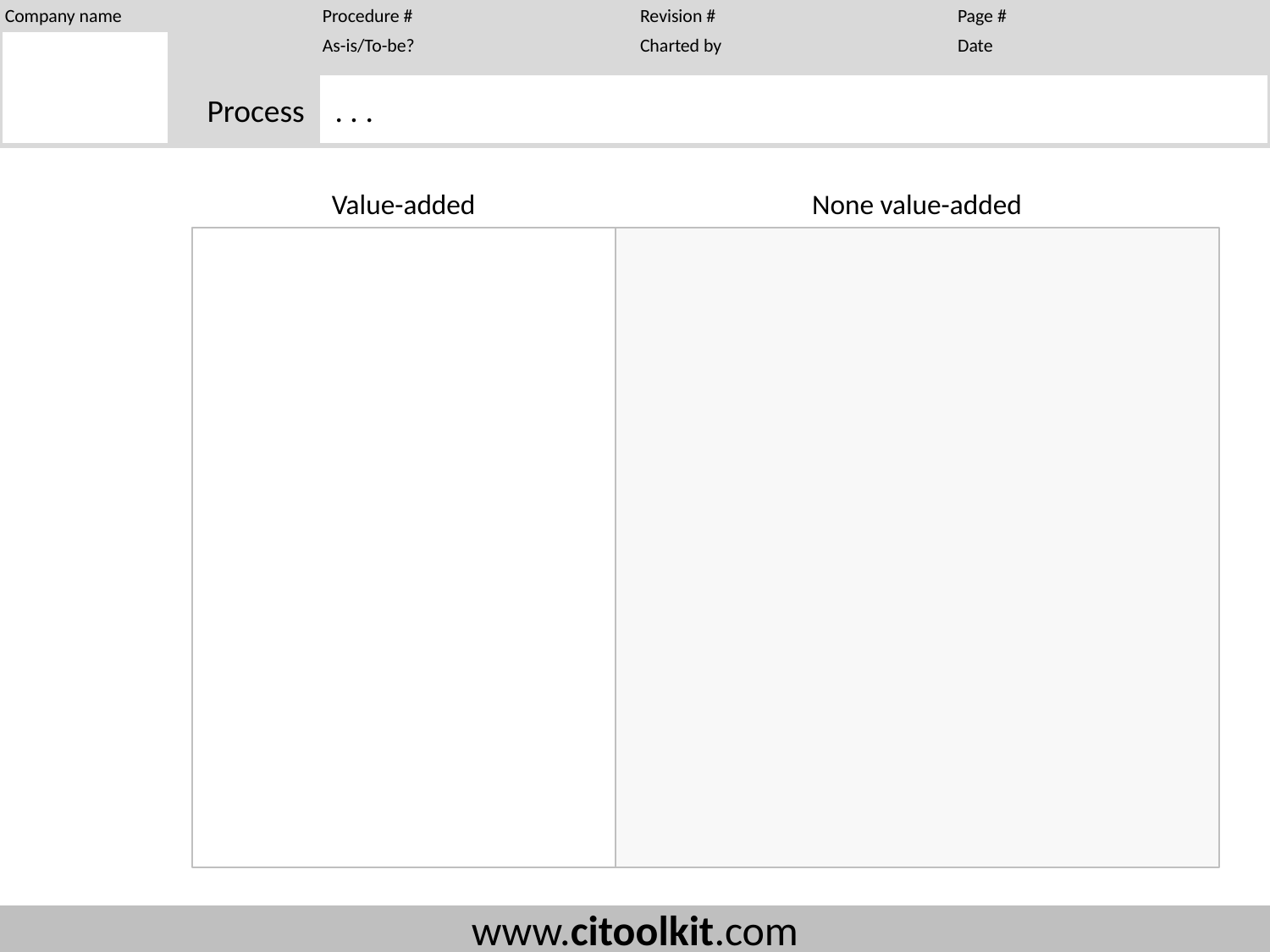

. . .
Start

. .

Value-added
None value-added

End

. .

. .

. .

. .

. .

. .

et?
. .

. .

et?
. .

. .

et?
. .

. .

et?
. .